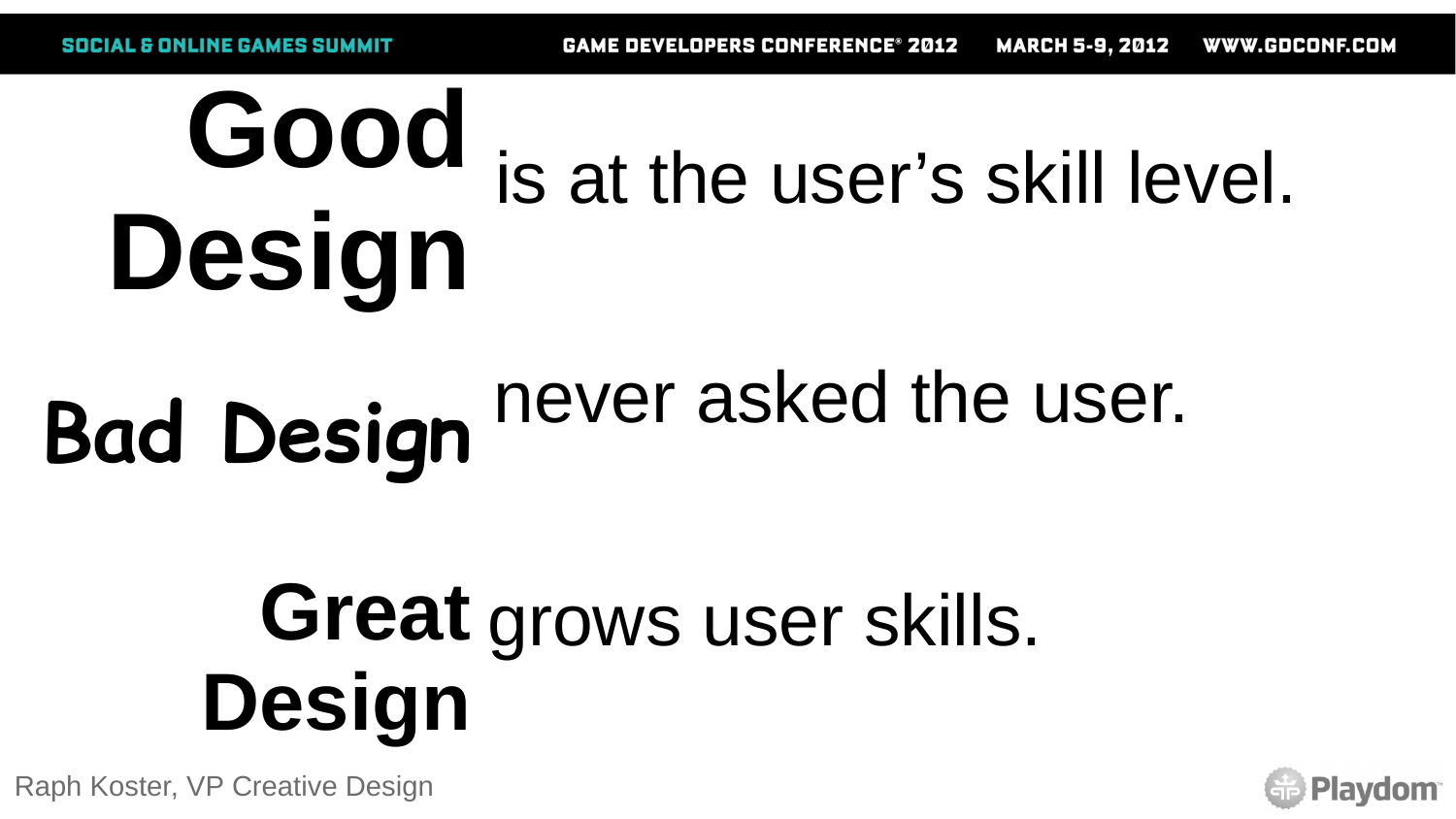

|  |
| --- |
| never asked the user. |
|  |
| is at the user’s skill level. |
| --- |
|  |
|  |
|  |
| --- |
|  |
| grows user skills. |